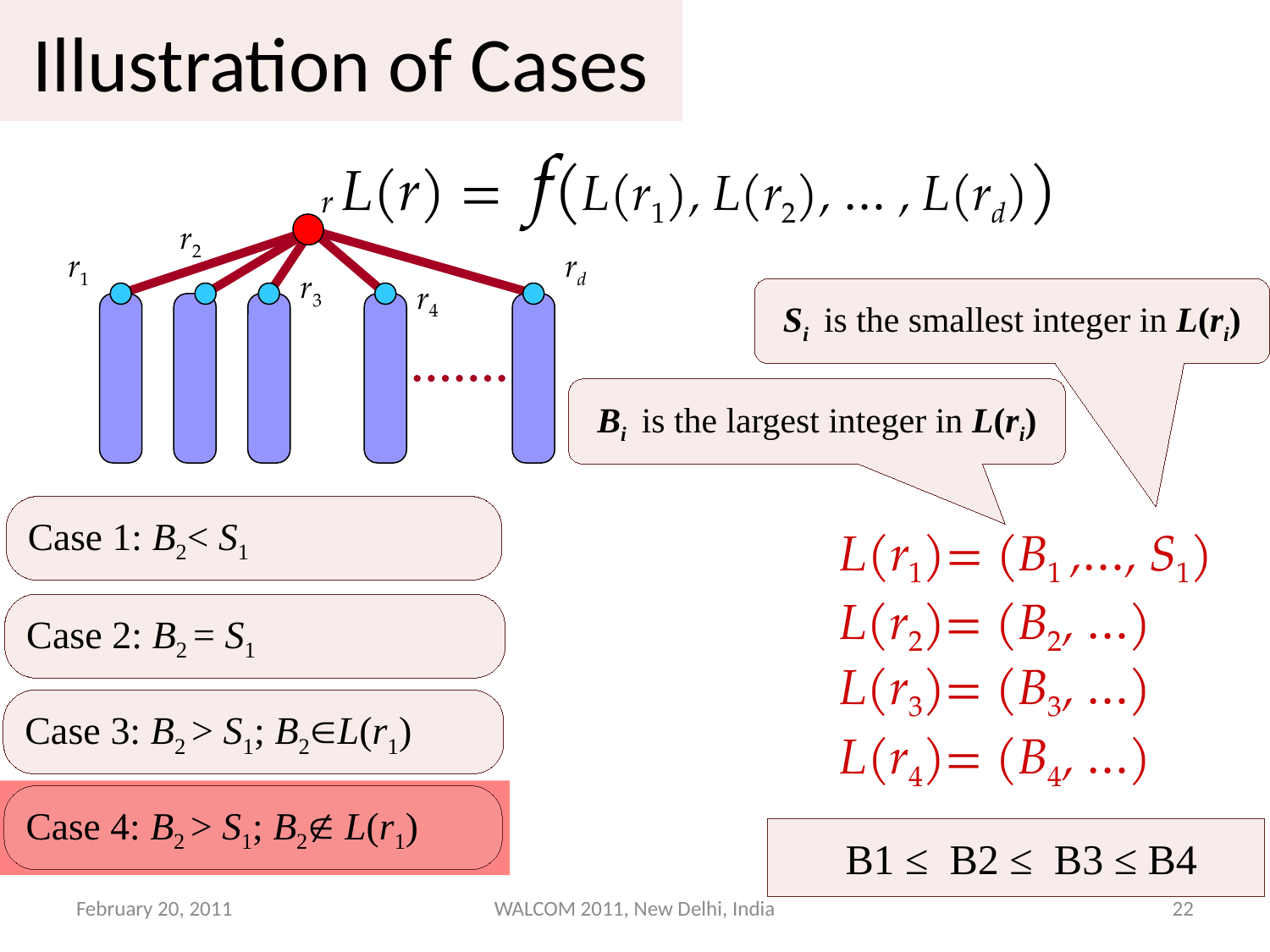

Illustration of Cases
L(r) =  f(L(r1), L(r2), … , L(rd))
r
r2
r1

rd
r3
r4

Si   is the smallest integer in L(ri)
Bi   is the largest integer in L(ri)
Case 1: B2< S1
L(r1)= (B1 ,…, S1)
L(r2)= (B2, …)
Case 2: B2 = S1
L(r3)= (B3, …)
Case 3: B2 > S1; B2∈L(r1)
L(r4)= (B4, …)

Case 4: B2 > S1; B2∉ L(r1)
 B1 ≤  B2 ≤  B3 ≤ B4
February 20, 2011
WALCOM 2011, New Delhi, India
22